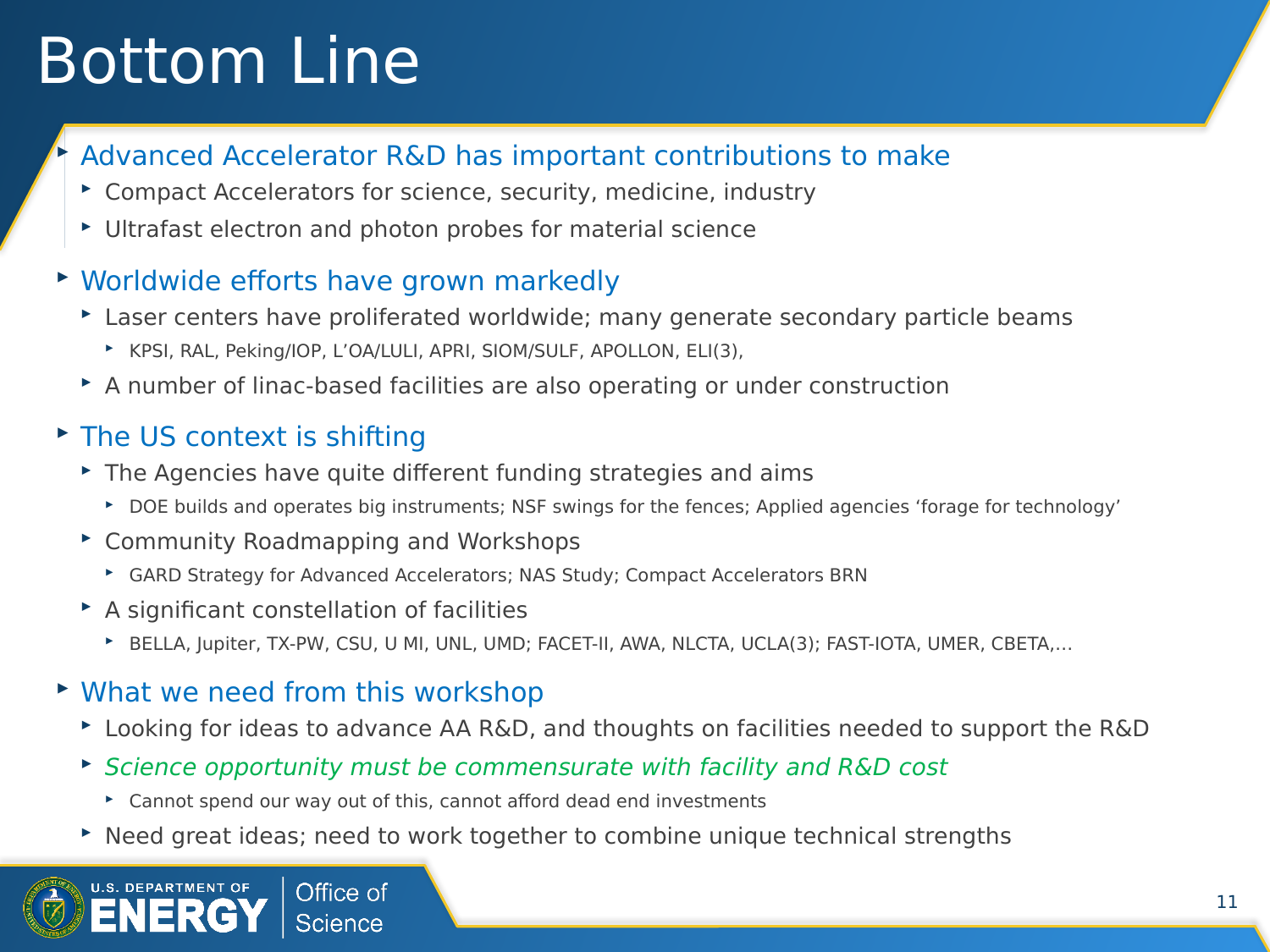

# Bottom Line
Advanced Accelerator R&D has important contributions to make
Compact Accelerators for science, security, medicine, industry
Ultrafast electron and photon probes for material science
Worldwide efforts have grown markedly
Laser centers have proliferated worldwide; many generate secondary particle beams
KPSI, RAL, Peking/IOP, L’OA/LULI, APRI, SIOM/SULF, APOLLON, ELI(3),
A number of linac-based facilities are also operating or under construction
The US context is shifting
The Agencies have quite different funding strategies and aims
DOE builds and operates big instruments; NSF swings for the fences; Applied agencies ‘forage for technology’
Community Roadmapping and Workshops
GARD Strategy for Advanced Accelerators; NAS Study; Compact Accelerators BRN
A significant constellation of facilities
BELLA, Jupiter, TX-PW, CSU, U MI, UNL, UMD; FACET-II, AWA, NLCTA, UCLA(3); FAST-IOTA, UMER, CBETA,…
What we need from this workshop
Looking for ideas to advance AA R&D, and thoughts on facilities needed to support the R&D
Science opportunity must be commensurate with facility and R&D cost
Cannot spend our way out of this, cannot afford dead end investments
Need great ideas; need to work together to combine unique technical strengths

11